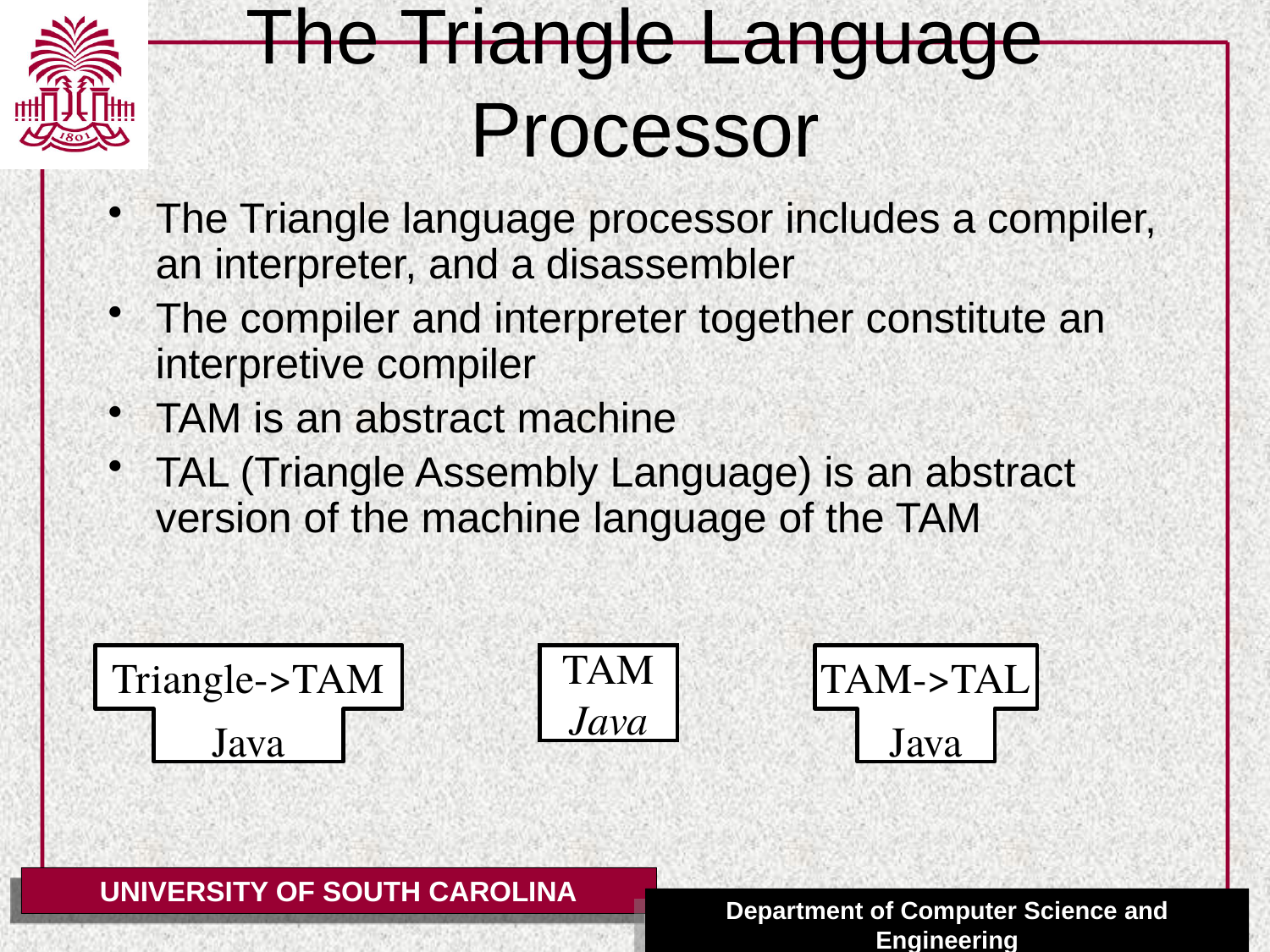

# The Triangle Language Processor
The Triangle language processor includes a compiler, an interpreter, and a disassembler
The compiler and interpreter together constitute an interpretive compiler
TAM is an abstract machine
TAL (Triangle Assembly Language) is an abstract version of the machine language of the TAM

Triangle->TAM
TAM
Java
TAM->TAL

Java
Java